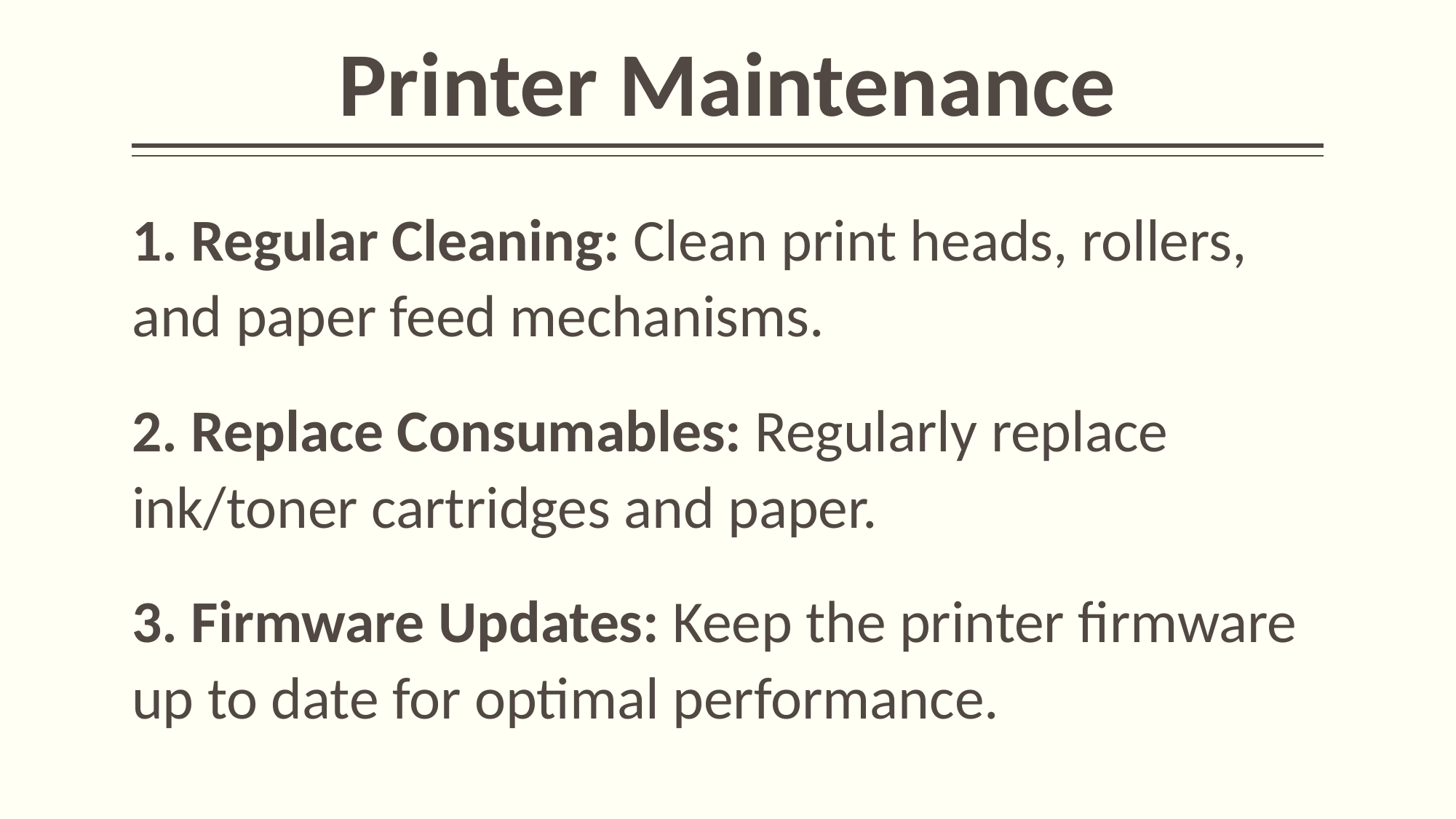

# Printer Maintenance
1. Regular Cleaning: Clean print heads, rollers, and paper feed mechanisms.
2. Replace Consumables: Regularly replace ink/toner cartridges and paper.
3. Firmware Updates: Keep the printer firmware up to date for optimal performance.